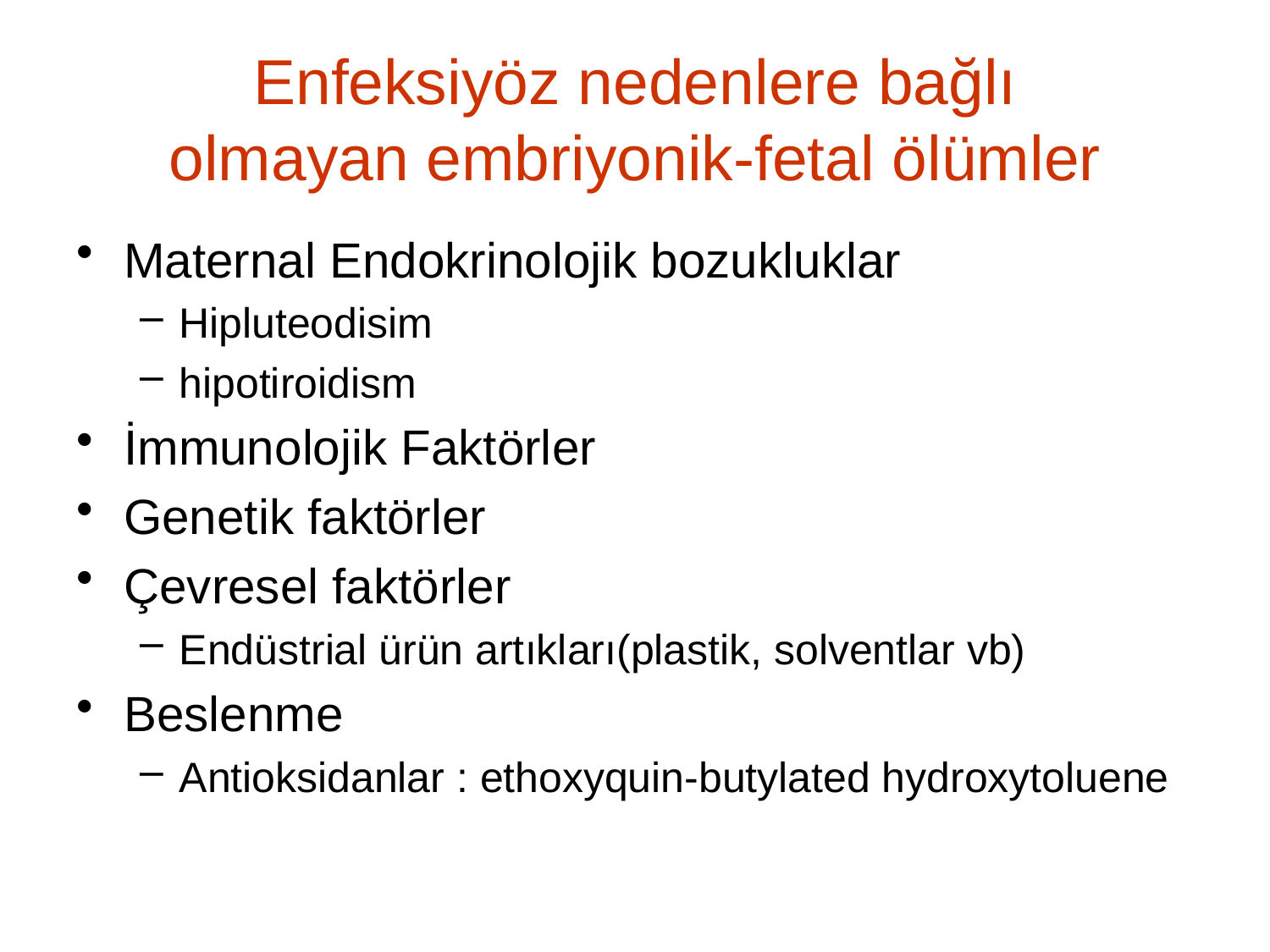

# Enfeksiyöz nedenlere bağlı olmayan embriyonik-fetal ölümler
Maternal Endokrinolojik bozukluklar
Hipluteodisim
hipotiroidism
İmmunolojik Faktörler
Genetik faktörler
Çevresel faktörler
Endüstrial ürün artıkları(plastik, solventlar vb)
Beslenme
Antioksidanlar : ethoxyquin-butylated hydroxytoluene